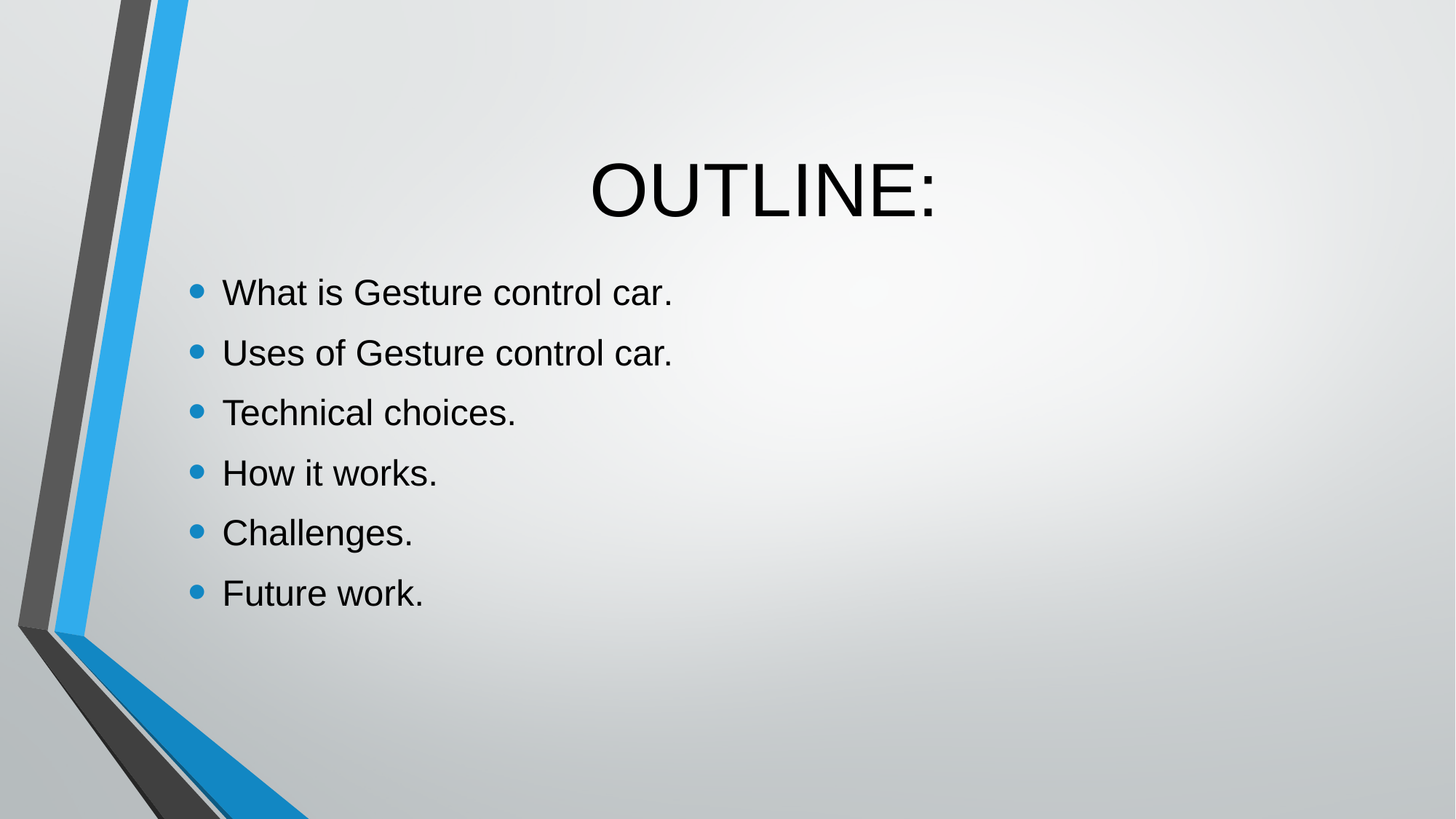

# OUTLINE:
What is Gesture control car.
Uses of Gesture control car.
Technical choices.
How it works.
Challenges.
Future work.